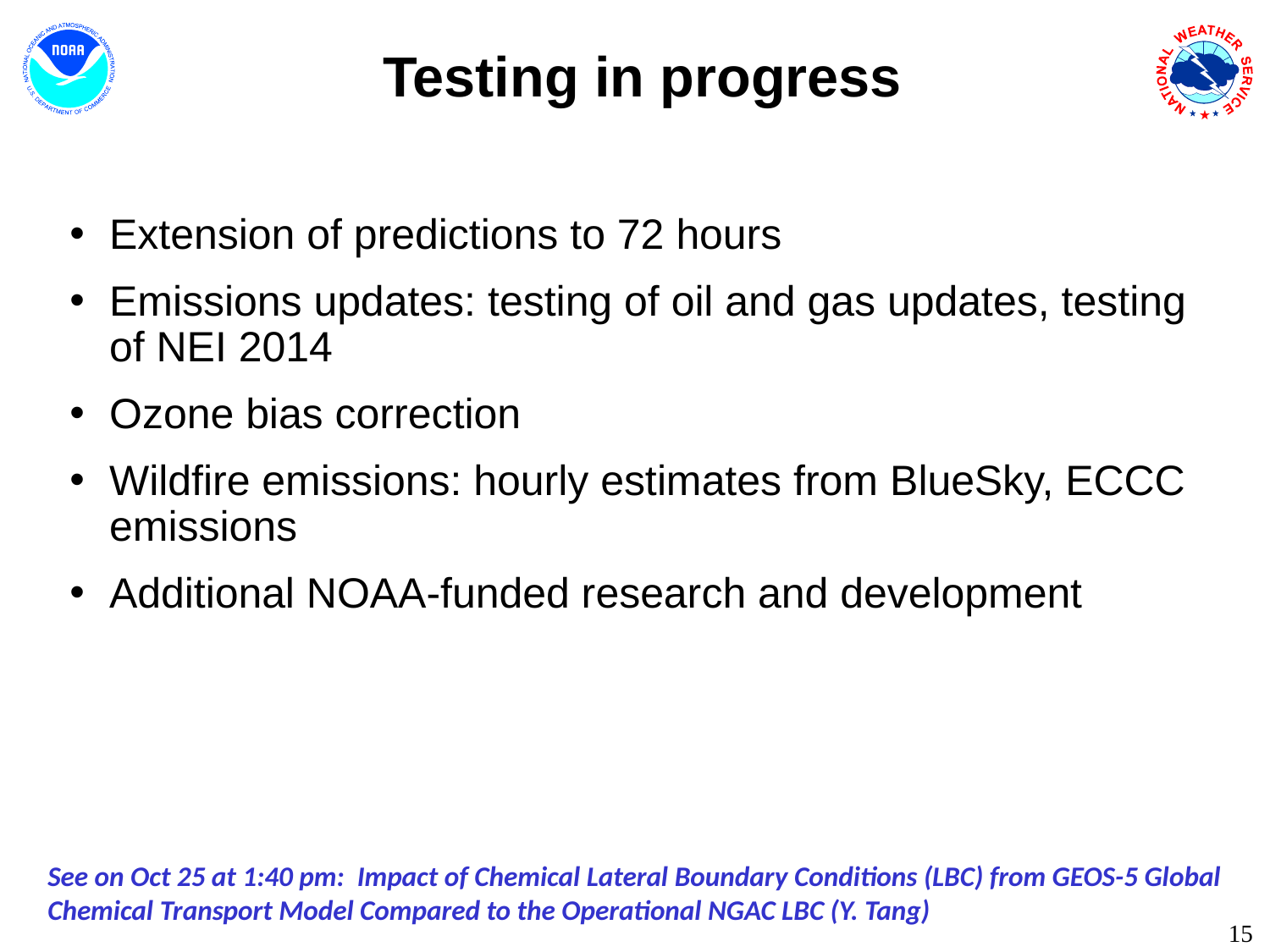

# Testing in progress
Extension of predictions to 72 hours
Emissions updates: testing of oil and gas updates, testing of NEI 2014
Ozone bias correction
Wildfire emissions: hourly estimates from BlueSky, ECCC emissions
Additional NOAA-funded research and development

See on Oct 25 at 1:40 pm:  Impact of Chemical Lateral Boundary Conditions (LBC) from GEOS-5 Global Chemical Transport Model Compared to the Operational NGAC LBC (Y. Tang)
15